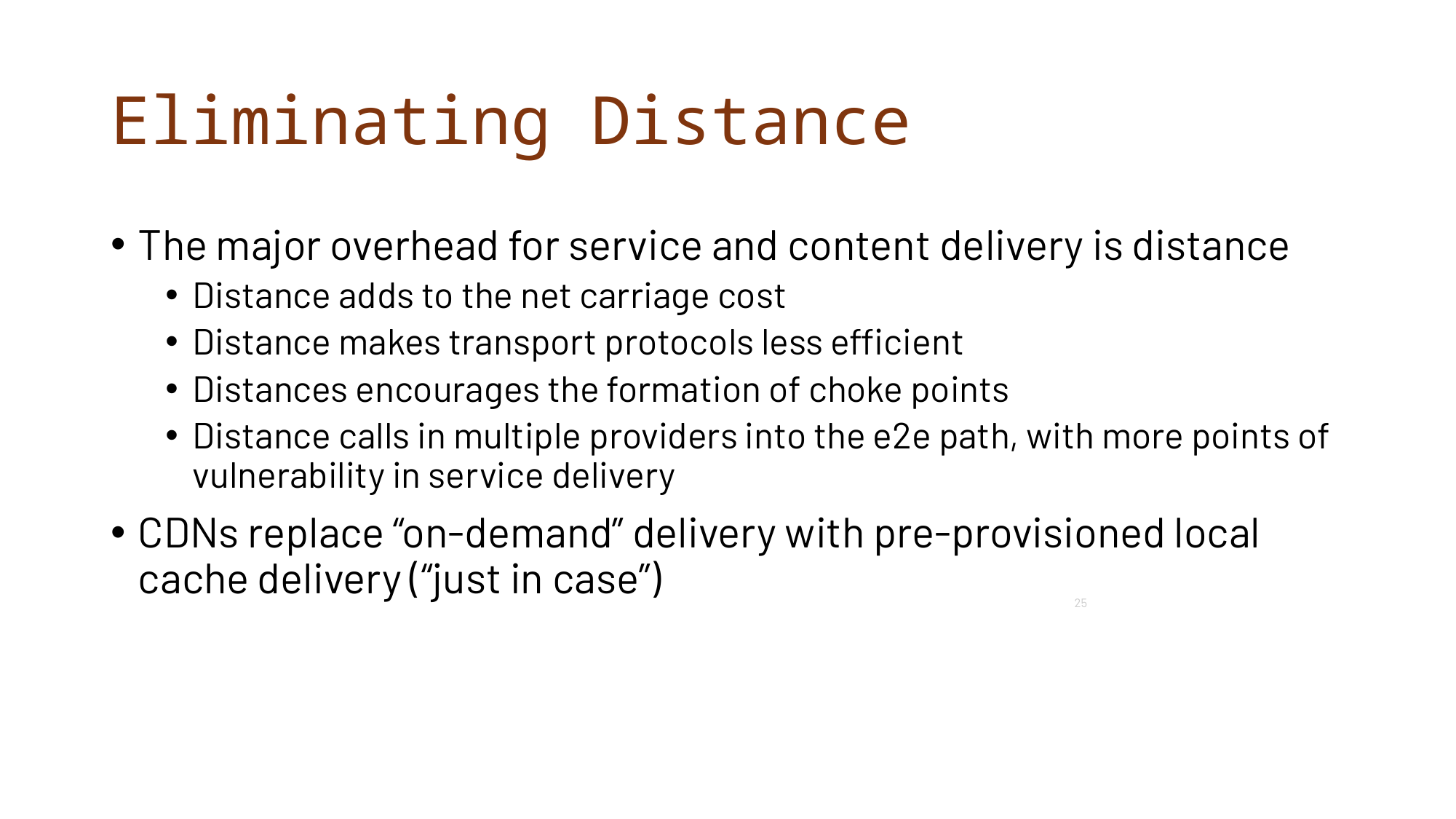

# Eliminating Distance
The major overhead for service and content delivery is distance
Distance adds to the net carriage cost
Distance makes transport protocols less efficient
Distances encourages the formation of choke points
Distance calls in multiple providers into the e2e path, with more points of vulnerability in service delivery
CDNs replace “on-demand” delivery with pre-provisioned local cache delivery (“just in case”)

25